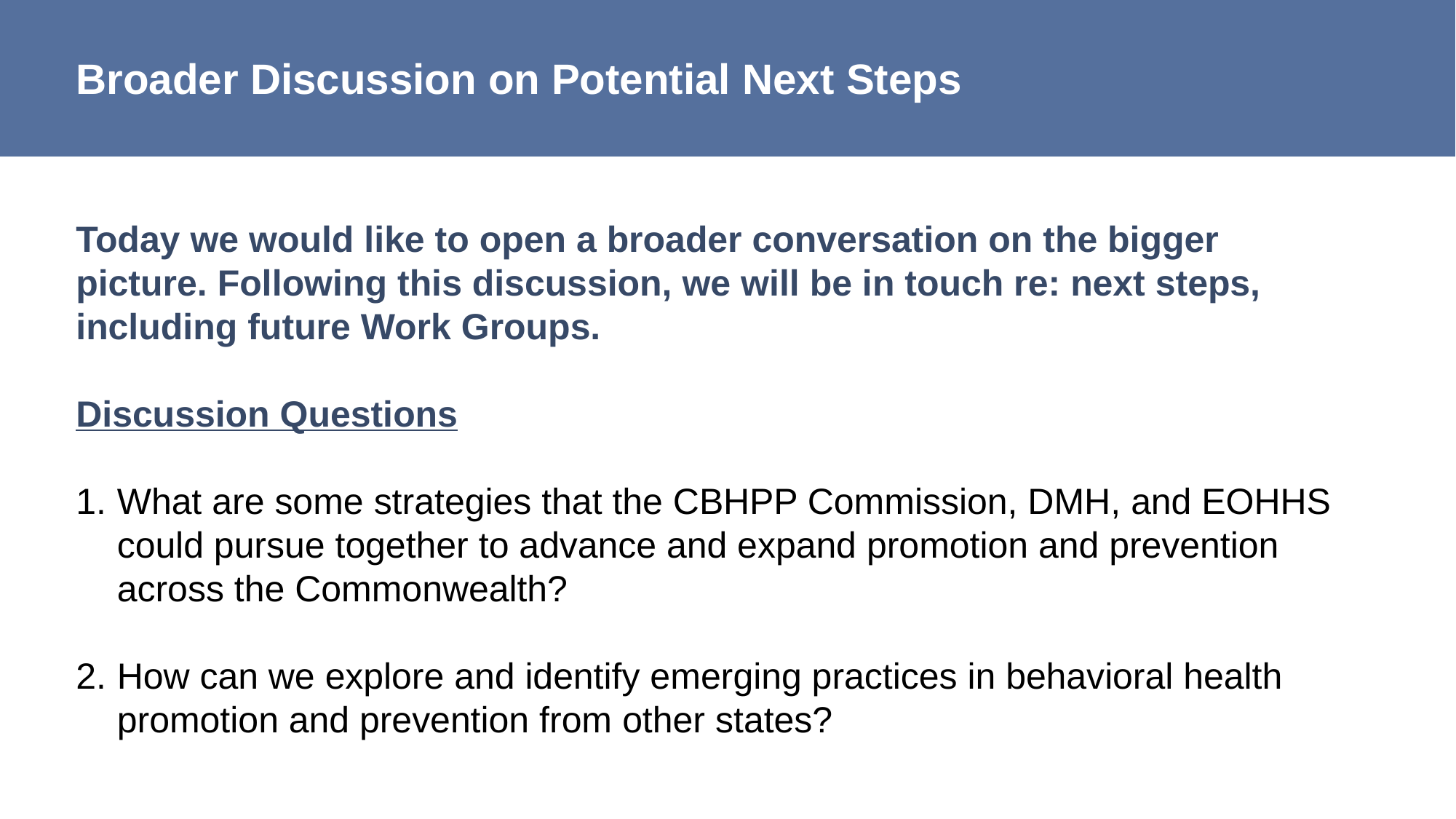

# Broader Discussion on Potential Next Steps
Today we would like to open a broader conversation on the bigger picture. Following this discussion, we will be in touch re: next steps, including future Work Groups.

Discussion Questions

What are some strategies that the CBHPP Commission, DMH, and EOHHS could pursue together to advance and expand promotion and prevention across the Commonwealth?

How can we explore and identify emerging practices in behavioral health promotion and prevention from other states?